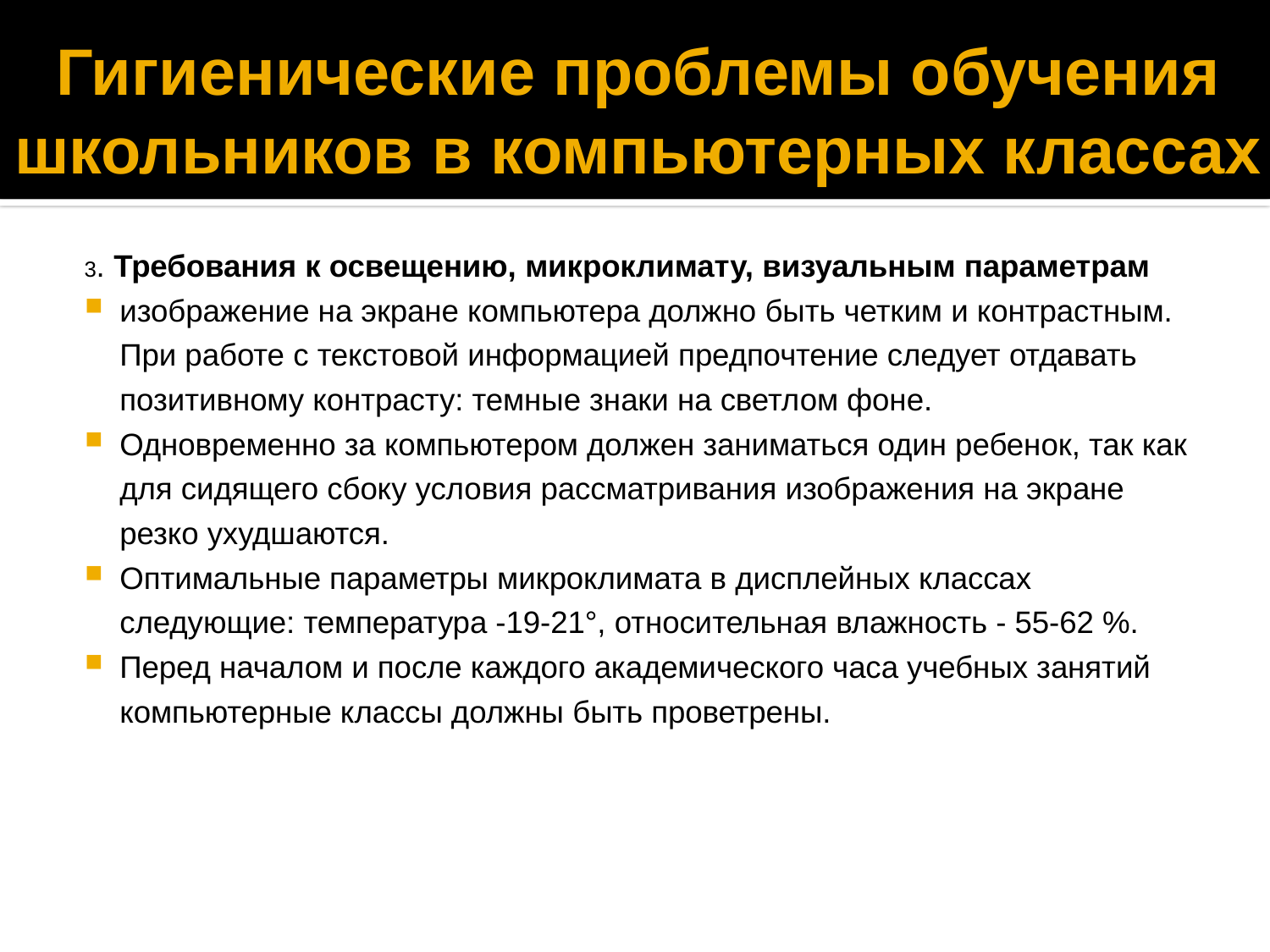

# Гигиенические проблемы обучения школьников в компьютерных классах
3. Требования к освещению, микроклимату, визуальным параметрам
изображение на экране компьютера должно быть четким и контрастным. При работе с текстовой информацией предпочтение следует отдавать позитивному контрасту: темные знаки на светлом фоне.
Одновременно за компьютером должен заниматься один ребенок, так как для сидящего сбоку условия рассматривания изображения на экране резко ухудшаются.
Оптимальные параметры микроклимата в дисплейных классах следующие: температура -19-21°, относительная влажность - 55-62 %.
Перед началом и после каждого академического часа учебных занятий компьютерные классы должны быть проветрены.